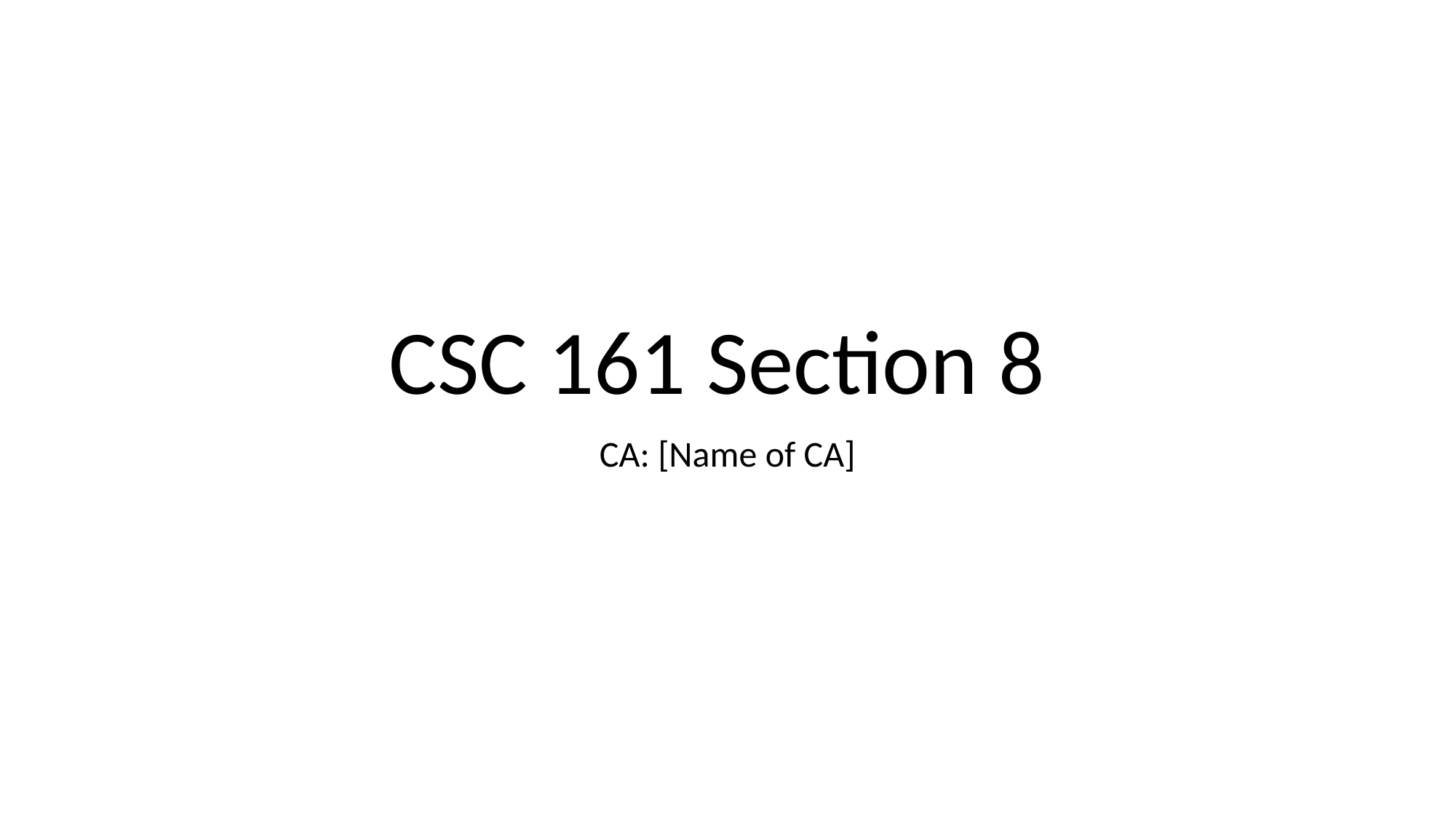

# CSC 161 Section 8
CA: [Name of CA]